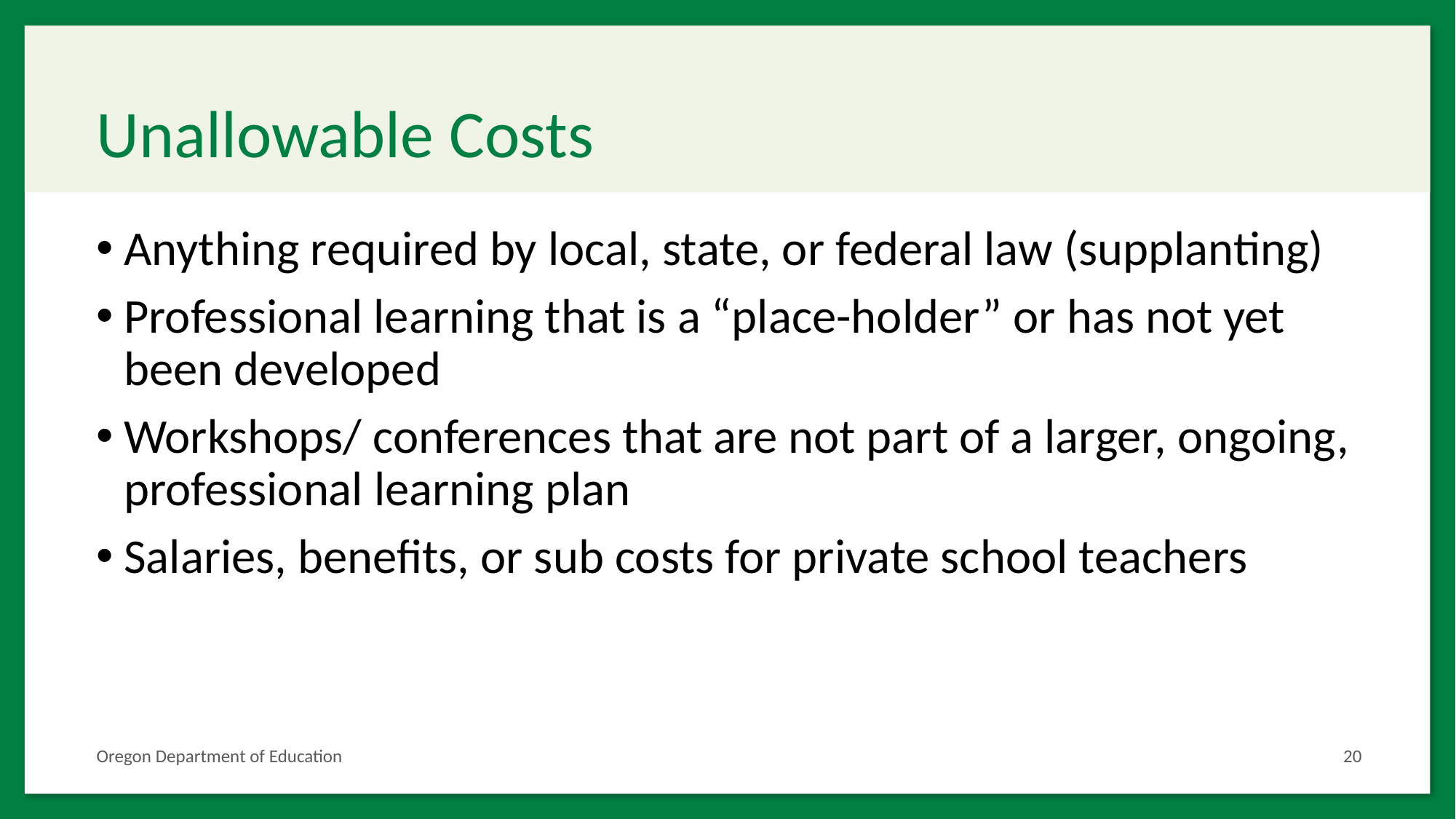

# Unallowable Costs
Anything required by local, state, or federal law (supplanting)
Professional learning that is a “place-holder” or has not yet been developed
Workshops/ conferences that are not part of a larger, ongoing, professional learning plan
Salaries, benefits, or sub costs for private school teachers

Oregon Department of Education
20